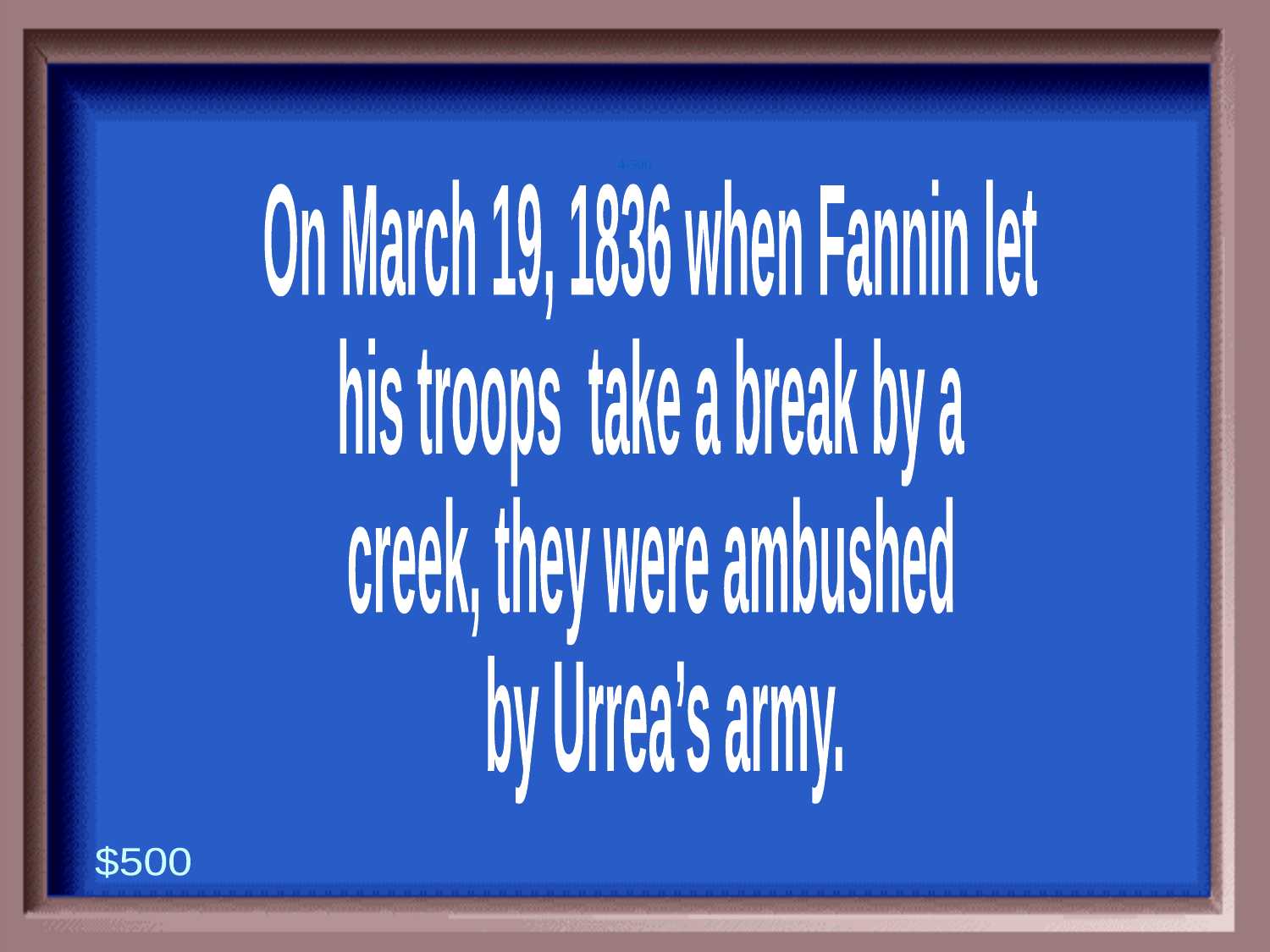

4-500
On March 19, 1836 when Fannin let
his troops  take a break by a
creek, they were ambushed
 by Urrea’s army.
$500